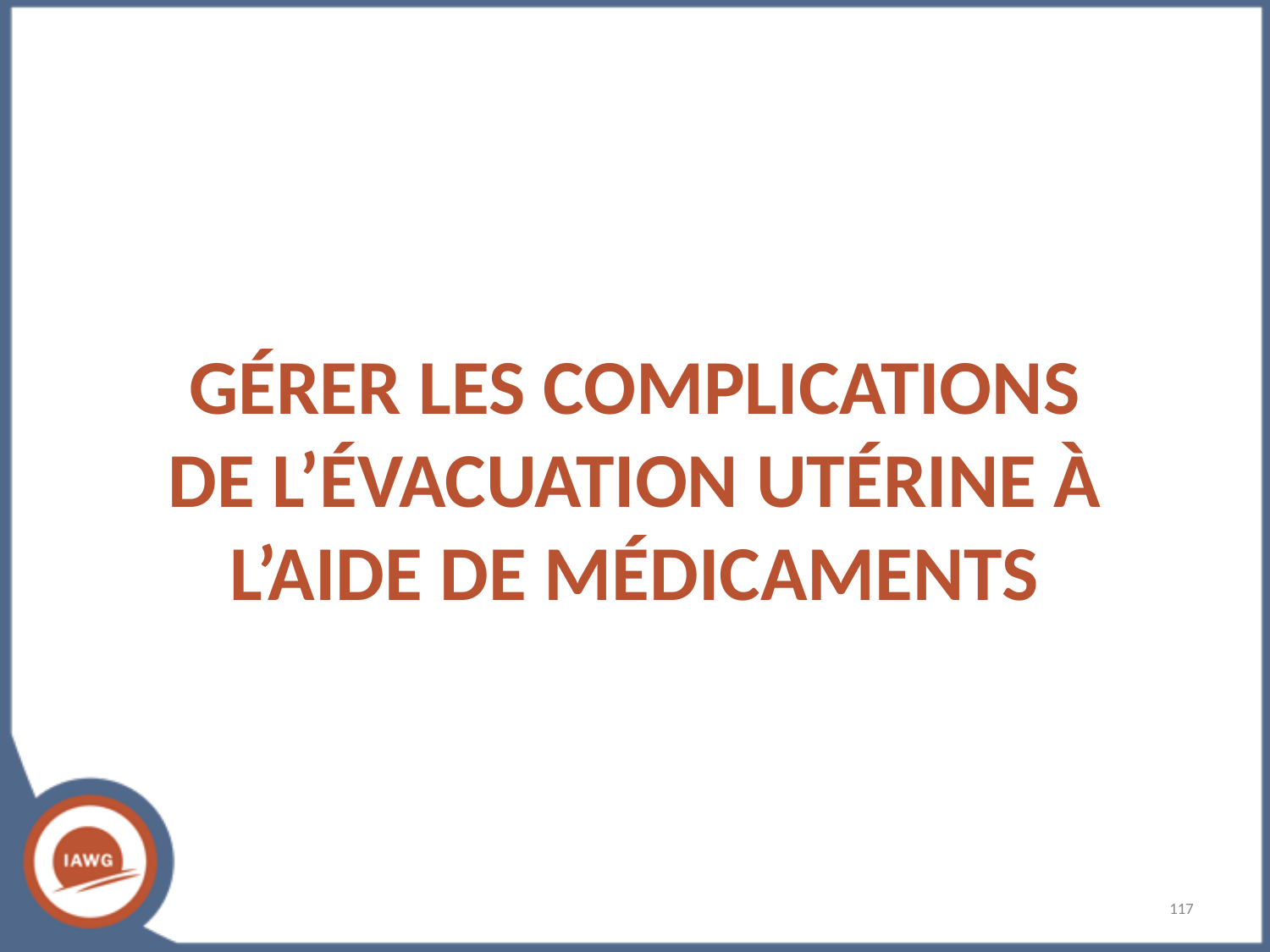

# GÉRER LES COMPLICATIONS DE L’ÉVACUATION UTÉRINE À L’AIDE DE MÉDICAMENTS
117